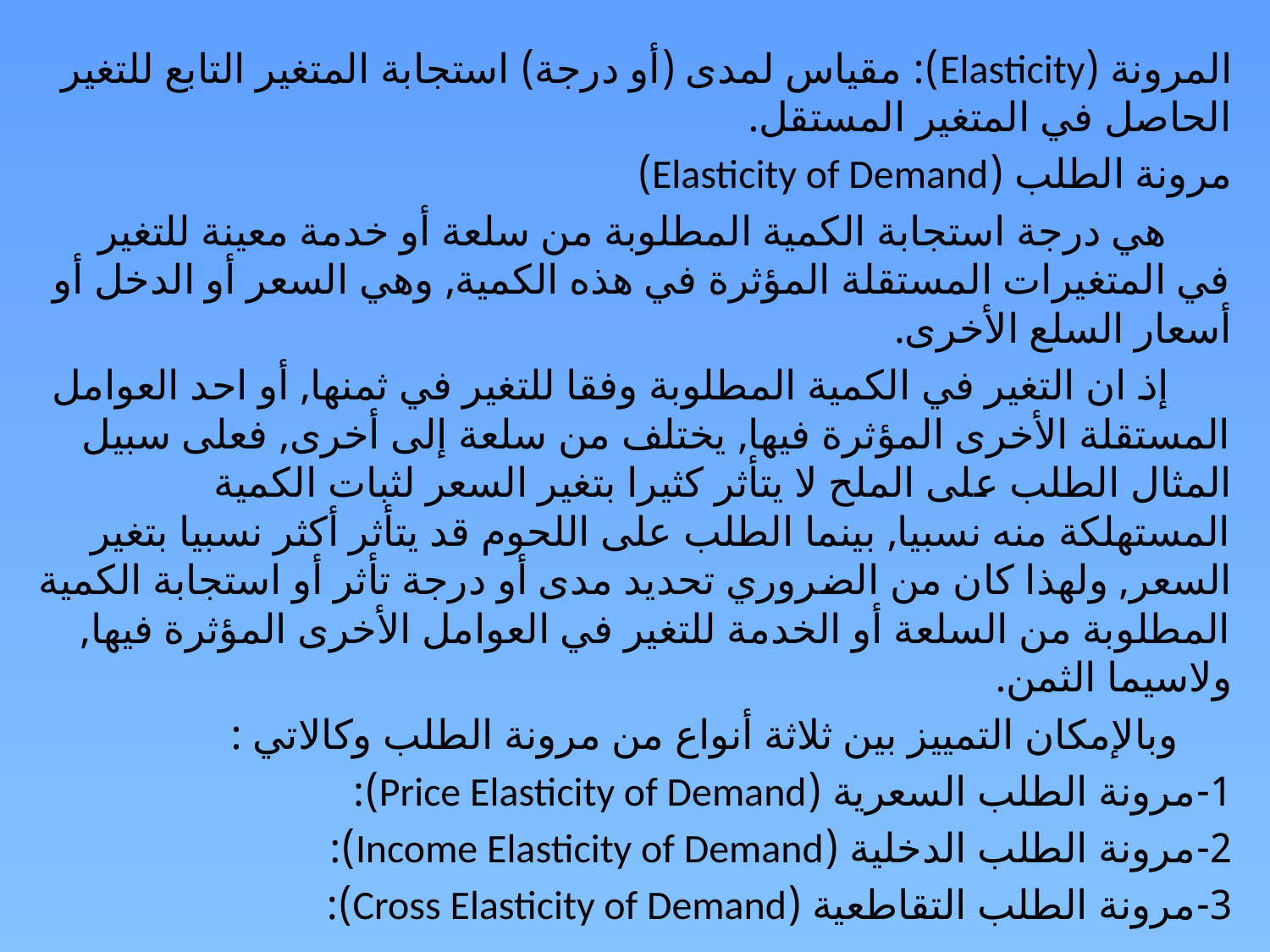

المرونة (Elasticity): مقياس لمدى (أو درجة) استجابة المتغير التابع للتغير الحاصل في المتغير المستقل.
مرونة الطلب (Elasticity of Demand)
      هي درجة استجابة الكمية المطلوبة من سلعة أو خدمة معينة للتغير في المتغيرات المستقلة المؤثرة في هذه الكمية, وهي السعر أو الدخل أو أسعار السلع الأخرى.
      إذ ان التغير في الكمية المطلوبة وفقا للتغير في ثمنها, أو احد العوامل المستقلة الأخرى المؤثرة فيها, يختلف من سلعة إلى أخرى, فعلى سبيل المثال الطلب على الملح لا يتأثر كثيرا بتغير السعر لثبات الكمية المستهلكة منه نسبيا, بينما الطلب على اللحوم قد يتأثر أكثر نسبيا بتغير السعر, ولهذا كان من الضروري تحديد مدى أو درجة تأثر أو استجابة الكمية المطلوبة من السلعة أو الخدمة للتغير في العوامل الأخرى المؤثرة فيها, ولاسيما الثمن.
     وبالإمكان التمييز بين ثلاثة أنواع من مرونة الطلب وكالاتي :
1-	مرونة الطلب السعرية (Price Elasticity of Demand):
2-	مرونة الطلب الدخلية (Income Elasticity of Demand):
3-	مرونة الطلب التقاطعية (Cross Elasticity of Demand):